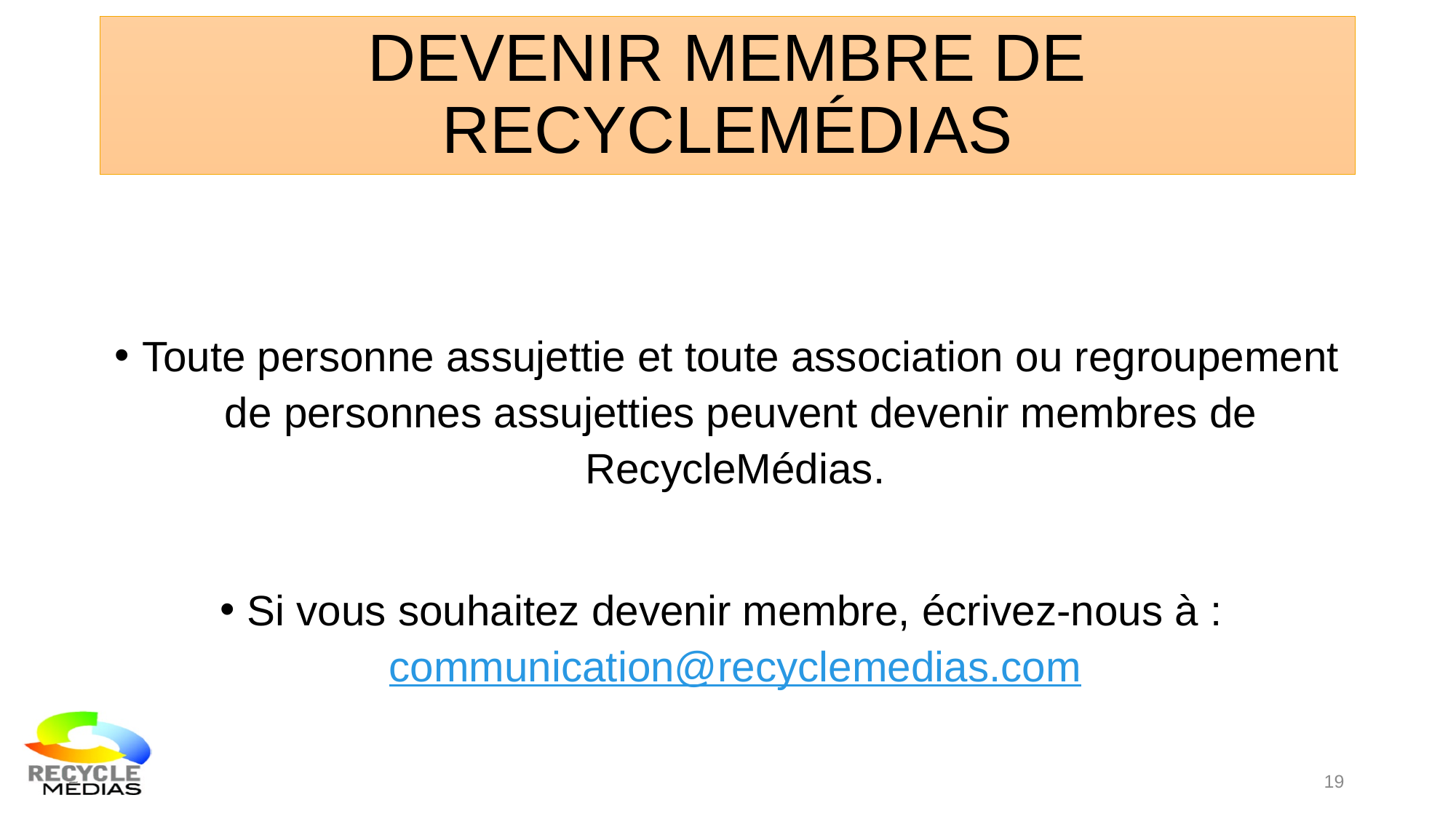

# Devenir membre de RecycleMédias

Toute personne assujettie et toute association ou regroupement de personnes assujetties peuvent devenir membres de RecycleMédias.

Si vous souhaitez devenir membre, écrivez-nous à : communication@recyclemedias.com
19